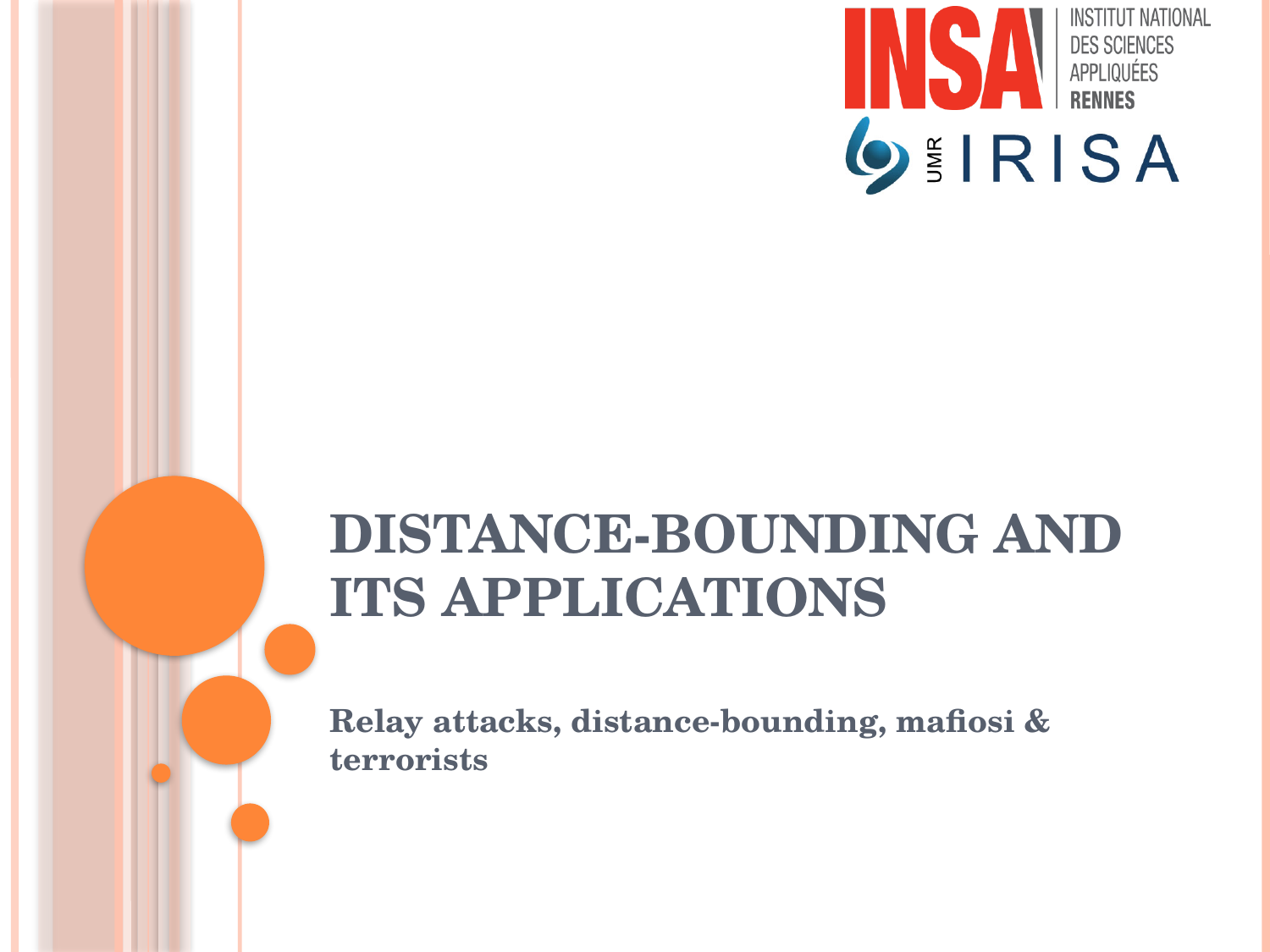

# Distance-Bounding and its Applications
Relay attacks, distance-bounding, mafiosi & terrorists